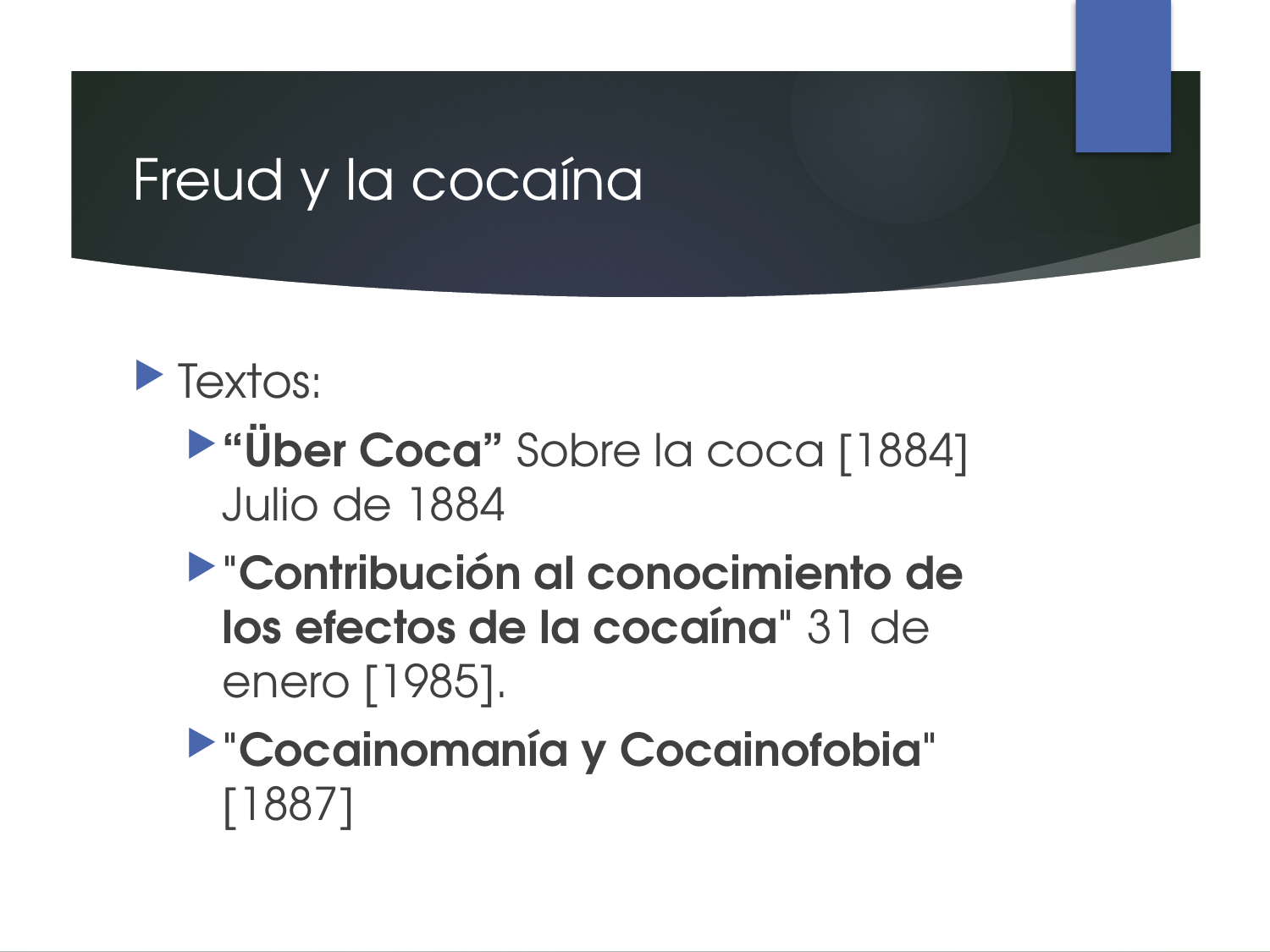

# Freud y la cocaína
Textos:
“Über Coca” Sobre la coca [1884] Julio de 1884
"Contribución al conocimiento de los efectos de la cocaína" 31 de enero [1985].
"Cocainomanía y Cocainofobia" [1887]